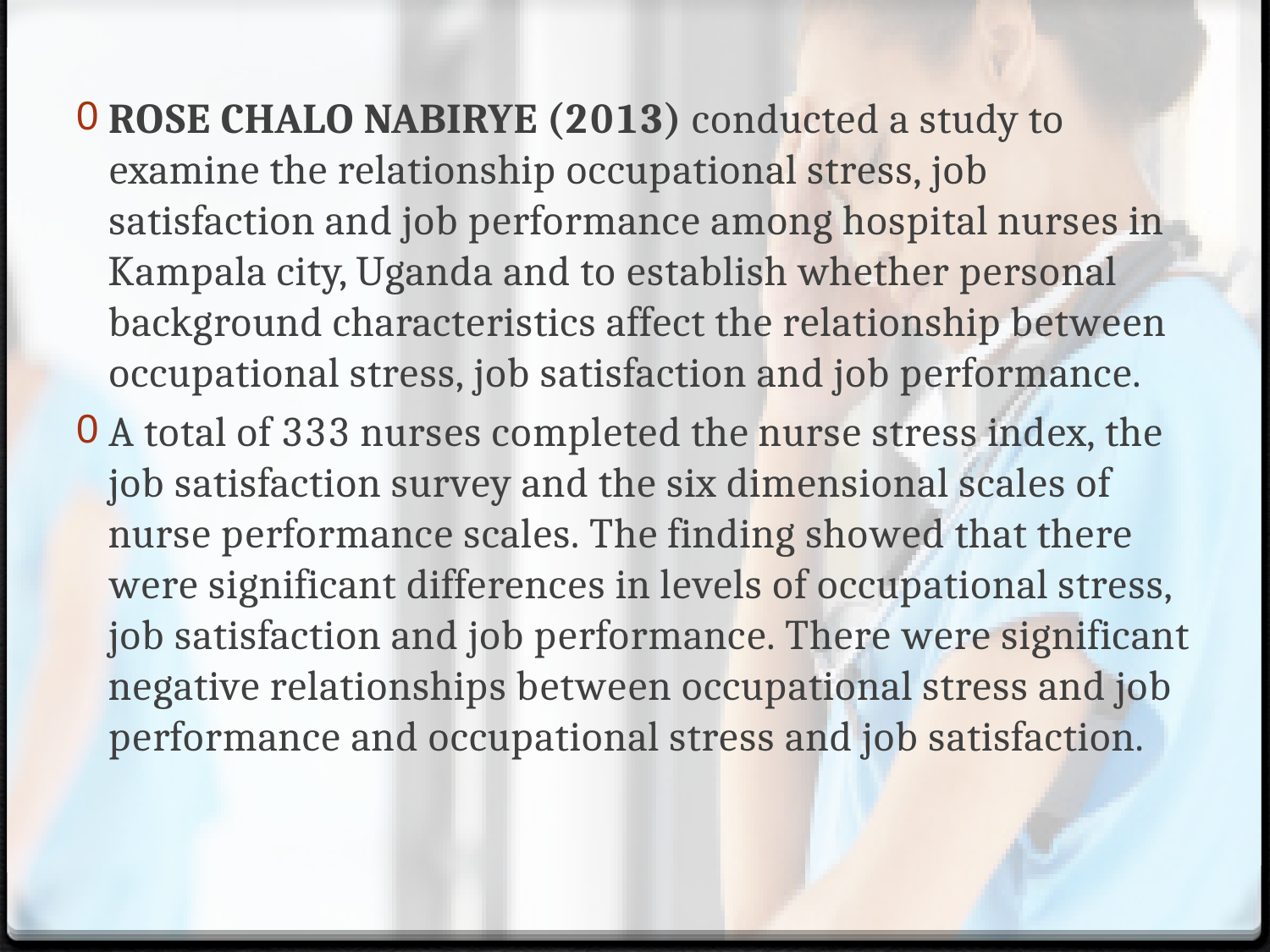

ROSE CHALO NABIRYE (2013) conducted a study to examine the relationship occupational stress, job satisfaction and job performance among hospital nurses in Kampala city, Uganda and to establish whether personal background characteristics affect the relationship between occupational stress, job satisfaction and job performance.
A total of 333 nurses completed the nurse stress index, the job satisfaction survey and the six dimensional scales of nurse performance scales. The finding showed that there were significant differences in levels of occupational stress, job satisfaction and job performance. There were significant negative relationships between occupational stress and job performance and occupational stress and job satisfaction.